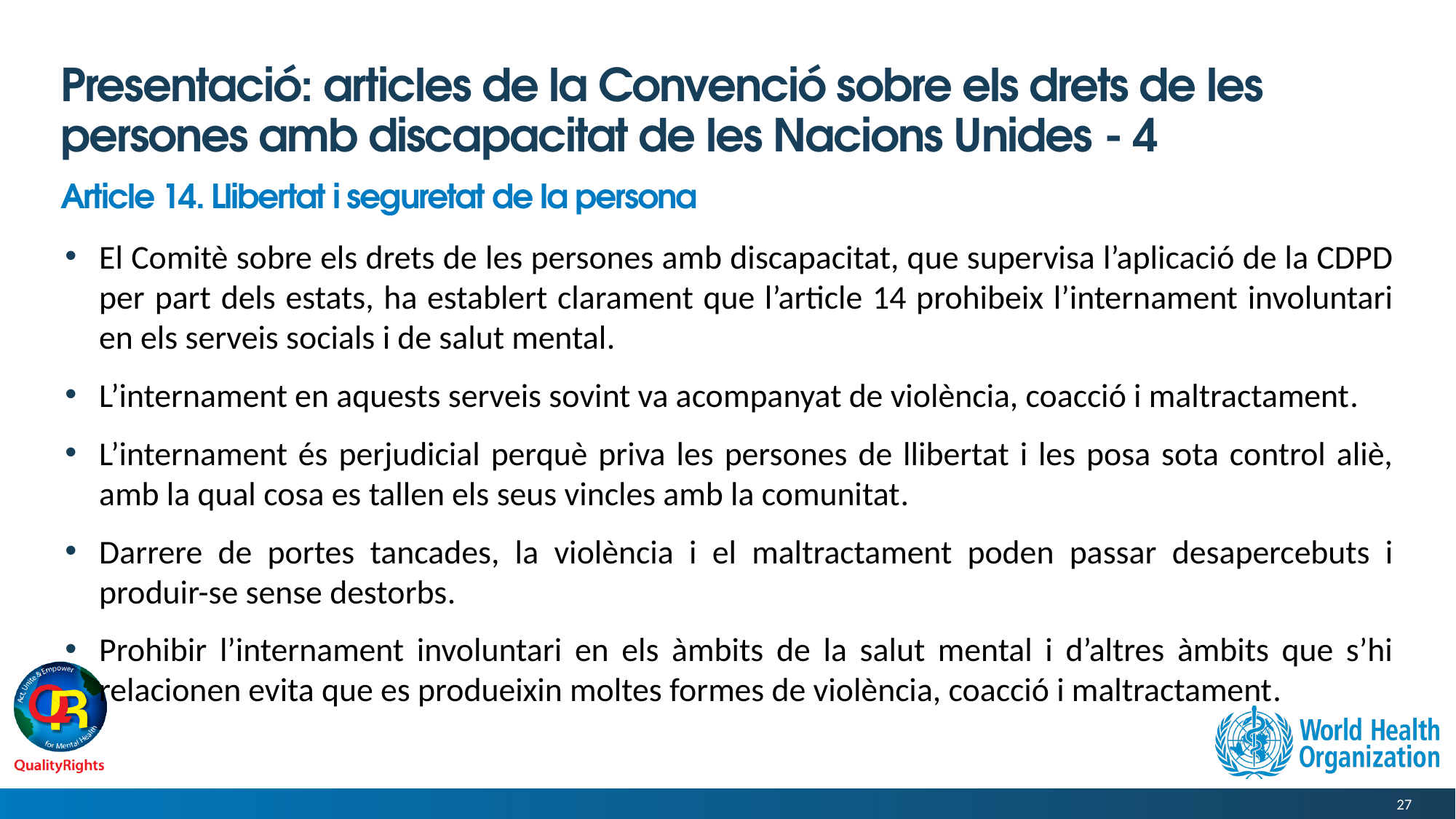

# Presentació: articles de la Convenció sobre els drets de les persones amb discapacitat de les Nacions Unides - 4
Article 14. Llibertat i seguretat de la persona
El Comitè sobre els drets de les persones amb discapacitat, que supervisa l’aplicació de la CDPD per part dels estats, ha establert clarament que l’article 14 prohibeix l’internament involuntari en els serveis socials i de salut mental.
L’internament en aquests serveis sovint va acompanyat de violència, coacció i maltractament.
L’internament és perjudicial perquè priva les persones de llibertat i les posa sota control aliè, amb la qual cosa es tallen els seus vincles amb la comunitat.
Darrere de portes tancades, la violència i el maltractament poden passar desapercebuts i produir-se sense destorbs.
Prohibir l’internament involuntari en els àmbits de la salut mental i d’altres àmbits que s’hi relacionen evita que es produeixin moltes formes de violència, coacció i maltractament.